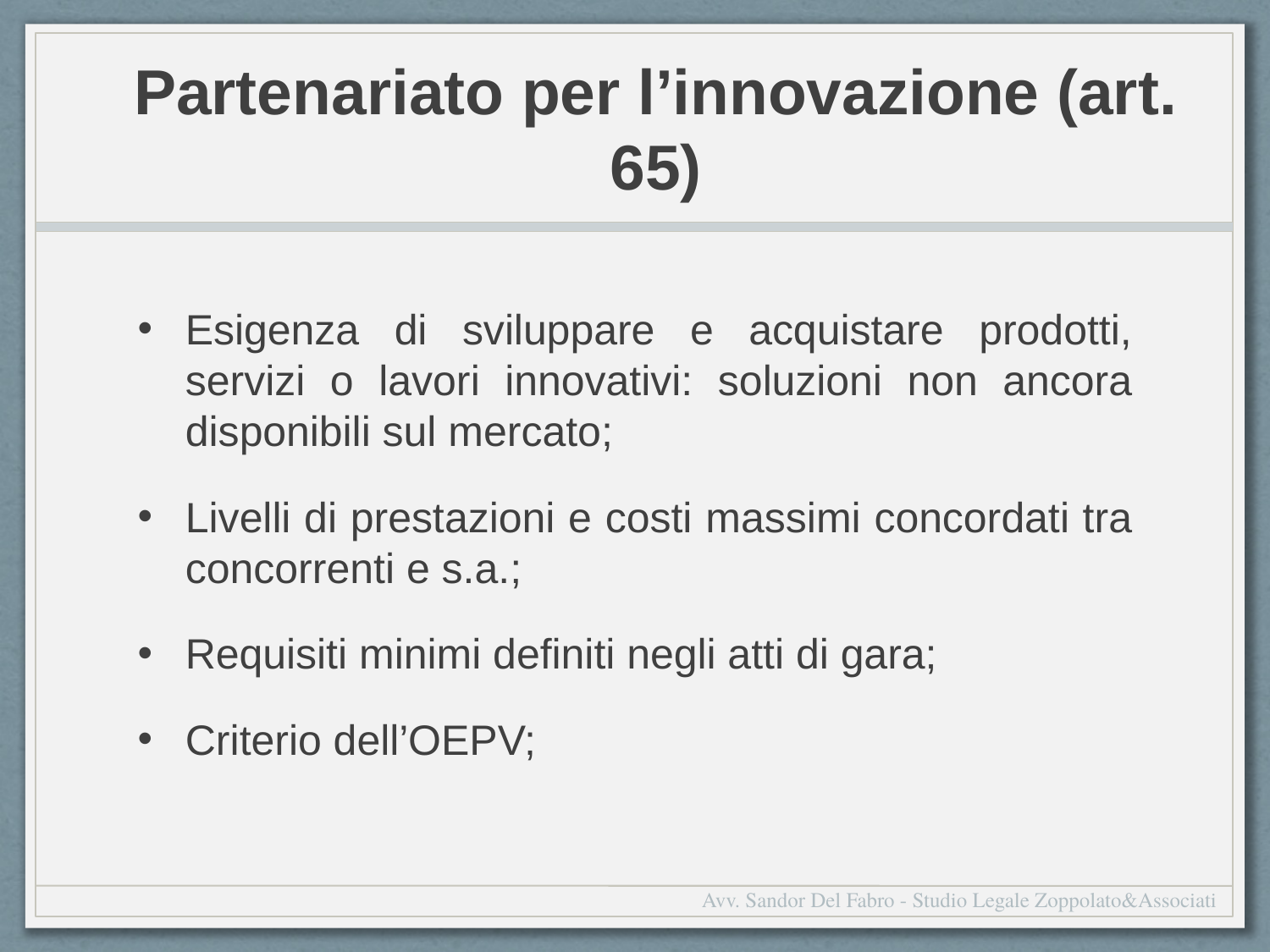

# Partenariato per l’innovazione (art. 65)
Esigenza di sviluppare e acquistare prodotti, servizi o lavori innovativi: soluzioni non ancora disponibili sul mercato;
Livelli di prestazioni e costi massimi concordati tra concorrenti e s.a.;
Requisiti minimi definiti negli atti di gara;
Criterio dell’OEPV;

Avv. Sandor Del Fabro - Studio Legale Zoppolato&Associati